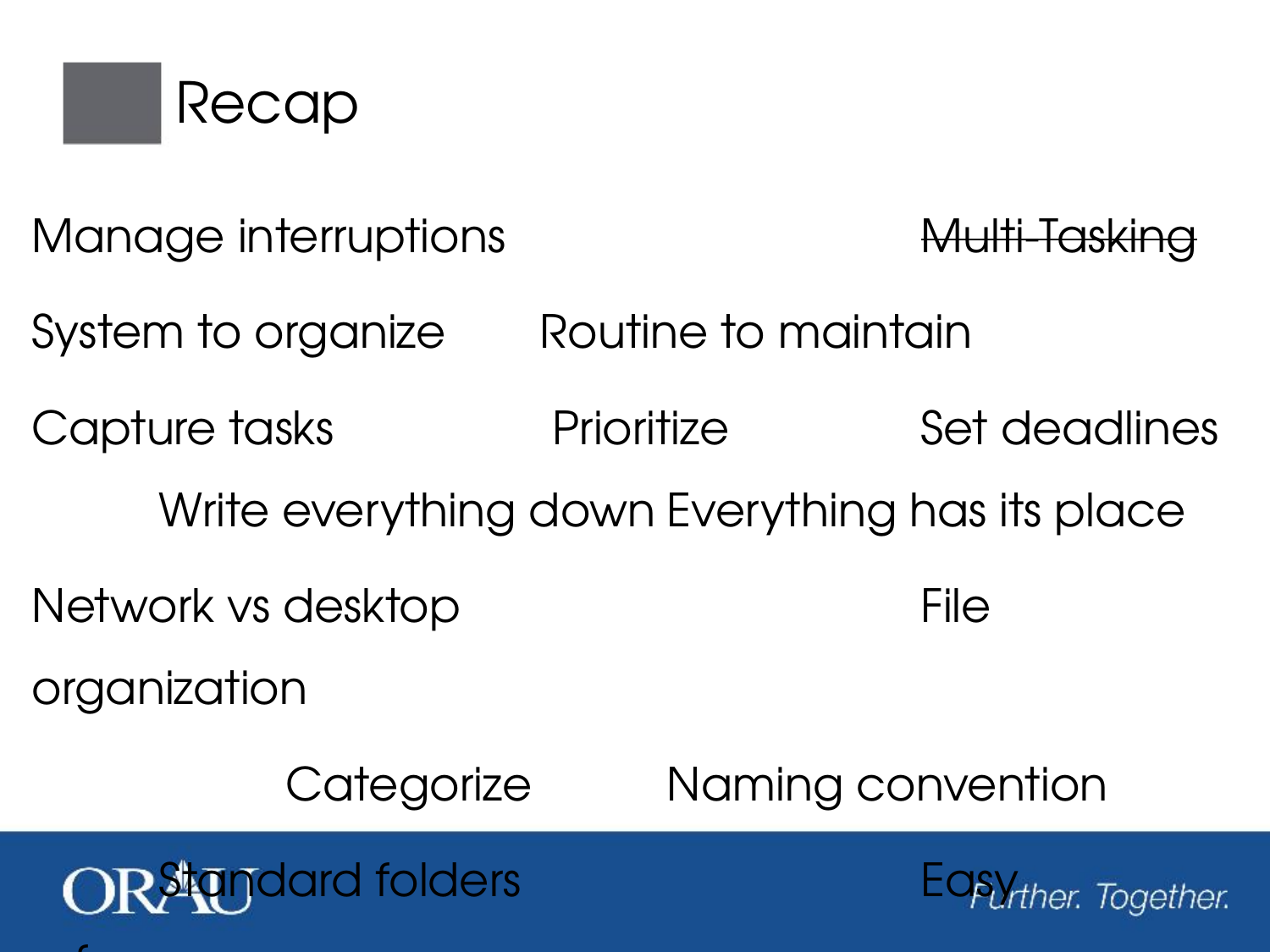

# Recap
Manage interruptions				Multi-Tasking
System to organize 	Routine to maintain
Capture tasks		 Prioritize 		Set deadlines	Write everything down	Everything has its place
Network vs desktop				File organization
		Categorize		Naming convention
	Standard folders				Easy reference